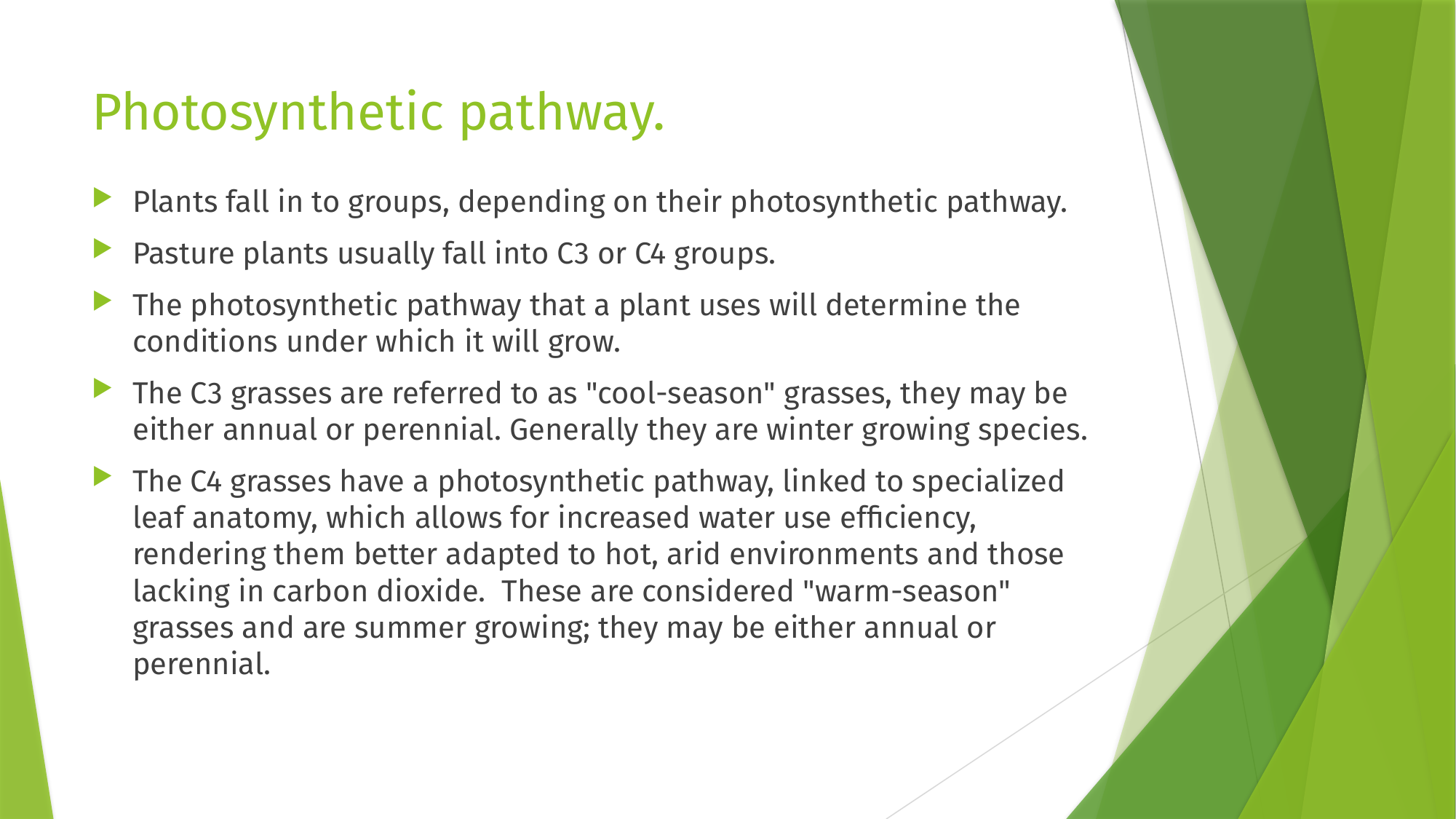

# Photosynthetic pathway.
Plants fall in to groups, depending on their photosynthetic pathway.
Pasture plants usually fall into C3 or C4 groups.
The photosynthetic pathway that a plant uses will determine the conditions under which it will grow.
The C3 grasses are referred to as "cool-season" grasses, they may be either annual or perennial. Generally they are winter growing species.
The C4 grasses have a photosynthetic pathway, linked to specialized leaf anatomy, which allows for increased water use efficiency, rendering them better adapted to hot, arid environments and those lacking in carbon dioxide.  These are considered "warm-season" grasses and are summer growing; they may be either annual or perennial.